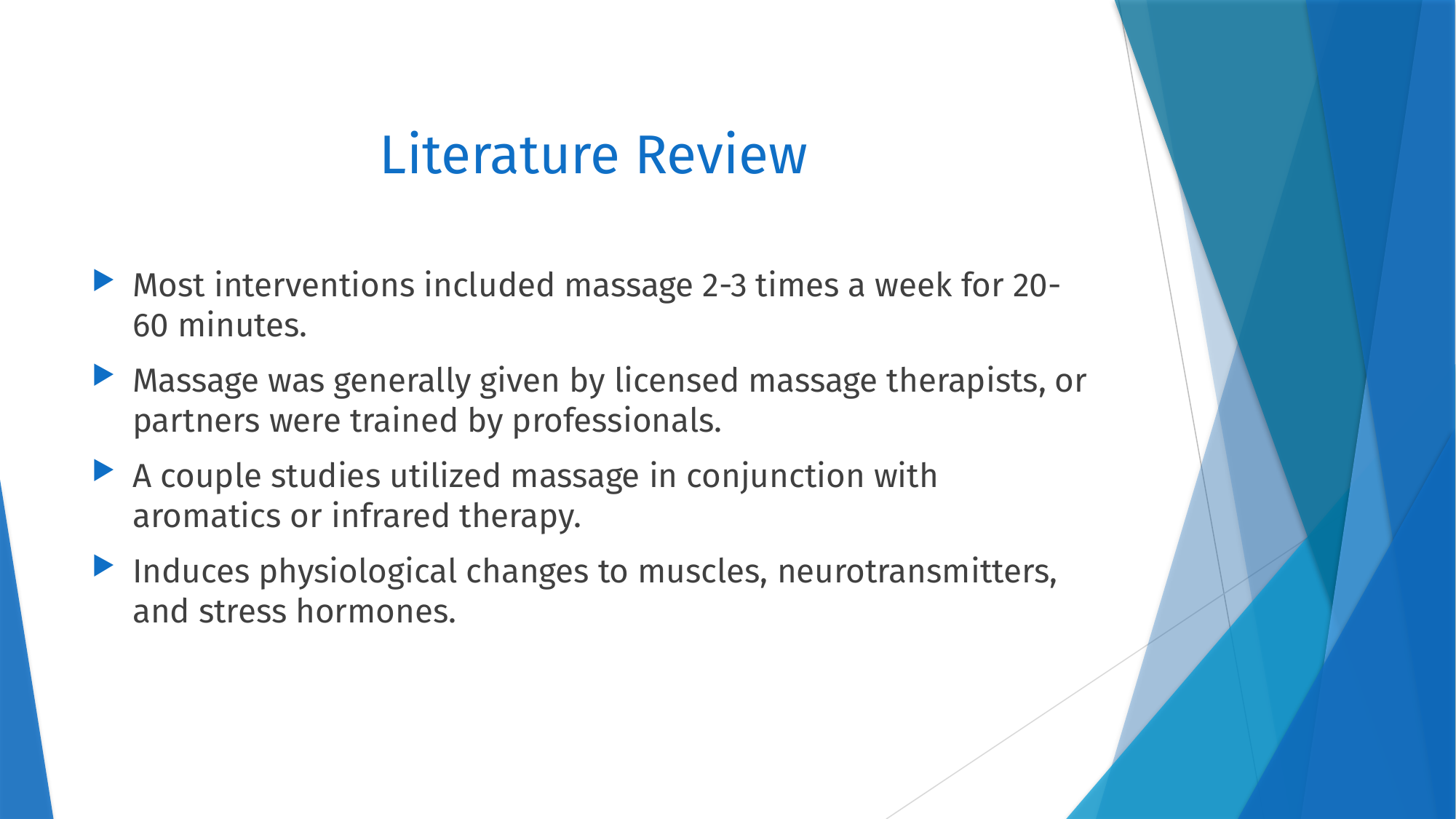

# Literature Review
Most interventions included massage 2-3 times a week for 20-60 minutes.
Massage was generally given by licensed massage therapists, or partners were trained by professionals.
A couple studies utilized massage in conjunction with aromatics or infrared therapy.
Induces physiological changes to muscles, neurotransmitters, and stress hormones.